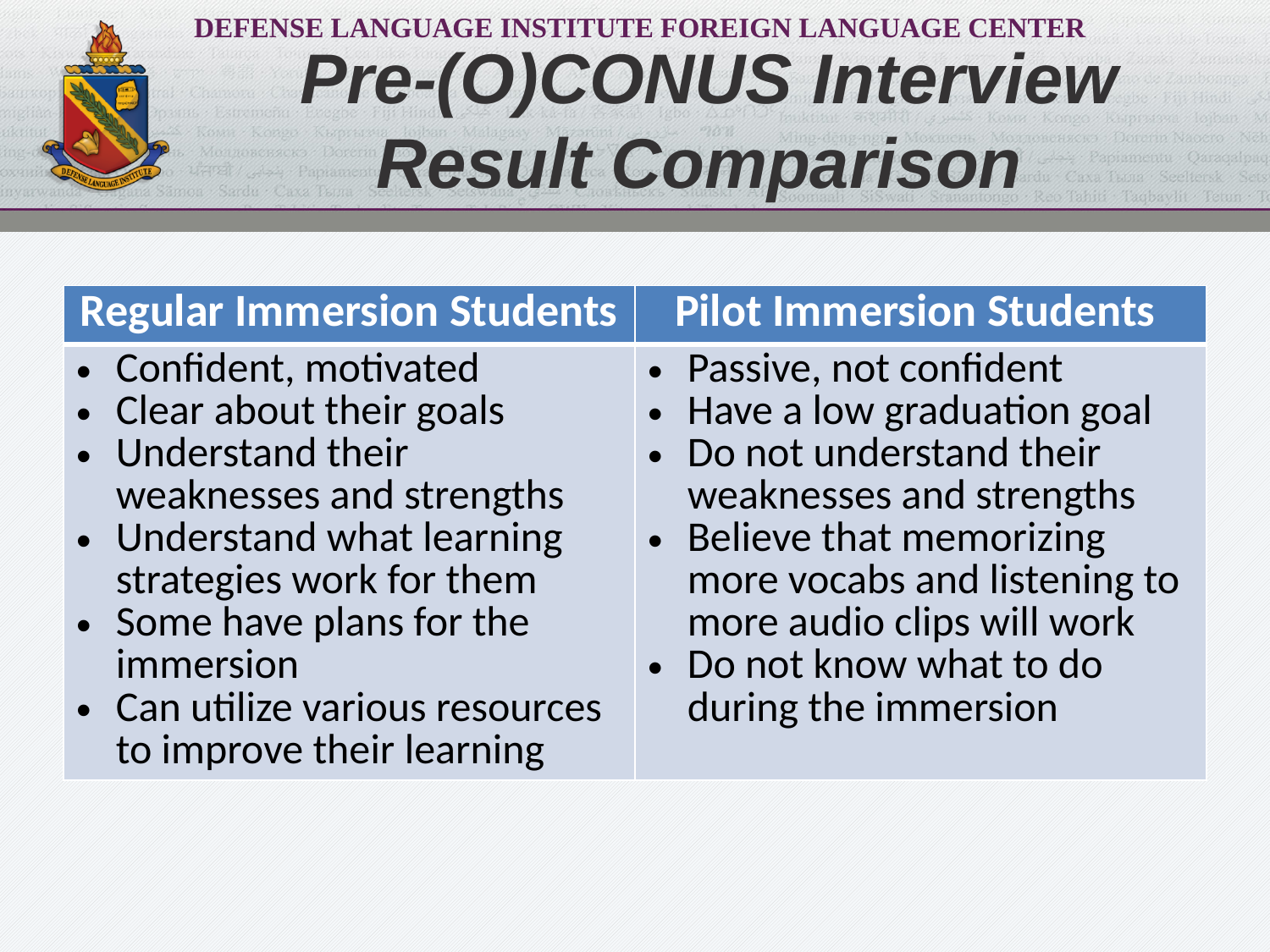

# Pre-(O)CONUS Interview Result Comparison
| Regular Immersion Students | Pilot Immersion Students |
| --- | --- |
| Confident, motivated Clear about their goals Understand their weaknesses and strengths Understand what learning strategies work for them Some have plans for the immersion Can utilize various resources to improve their learning | Passive, not confident Have a low graduation goal Do not understand their weaknesses and strengths Believe that memorizing more vocabs and listening to more audio clips will work Do not know what to do during the immersion |